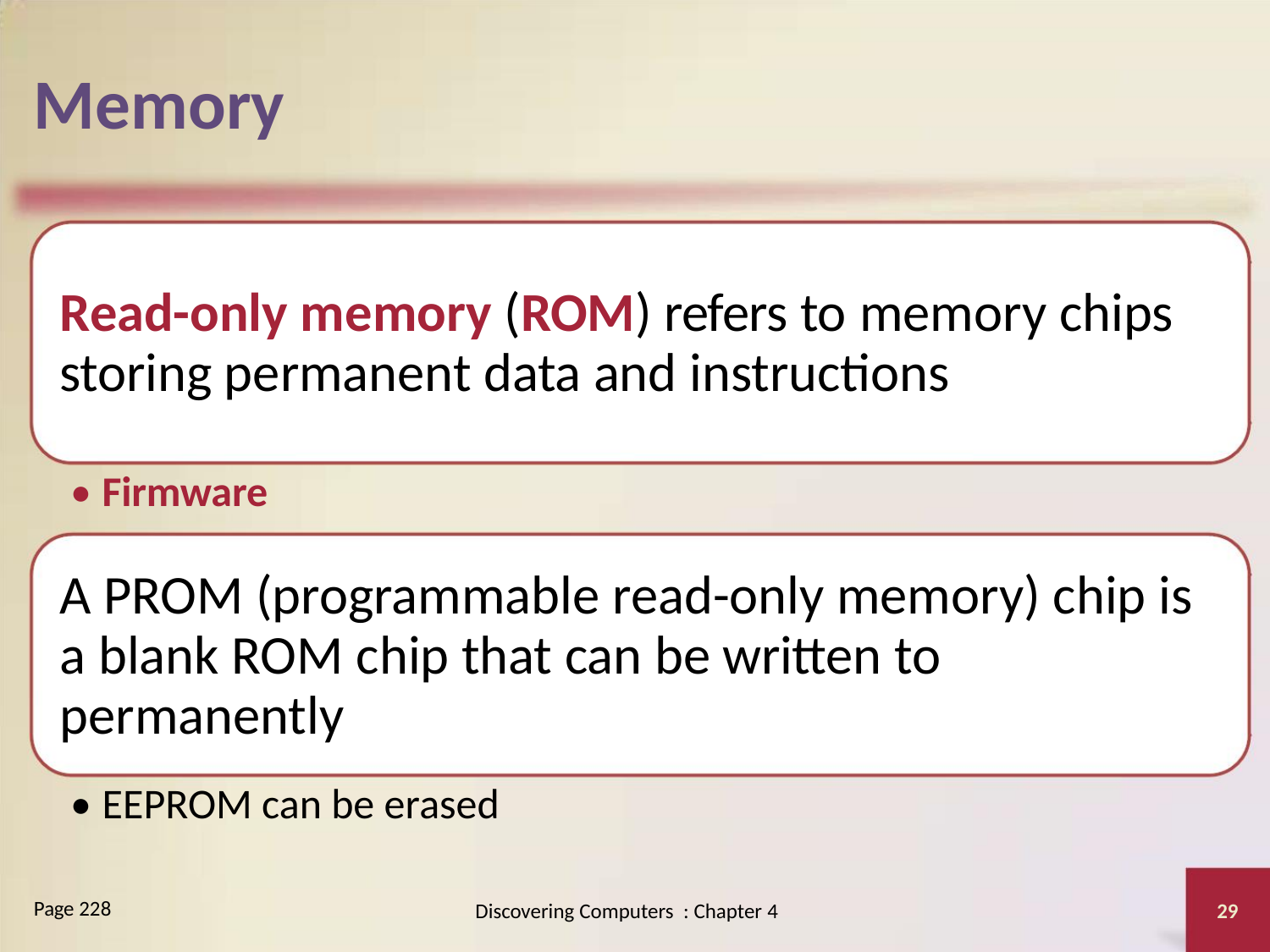

Memory
Read-only memory (ROM) refers to memory chips
storing permanent data and instructions
• Firmware
A PROM (programmable read-only memory) chip is
a blank ROM chip that can be written to
permanently
• EEPROM can be erased
Page 228
Discovering Computers  : Chapter 4
29